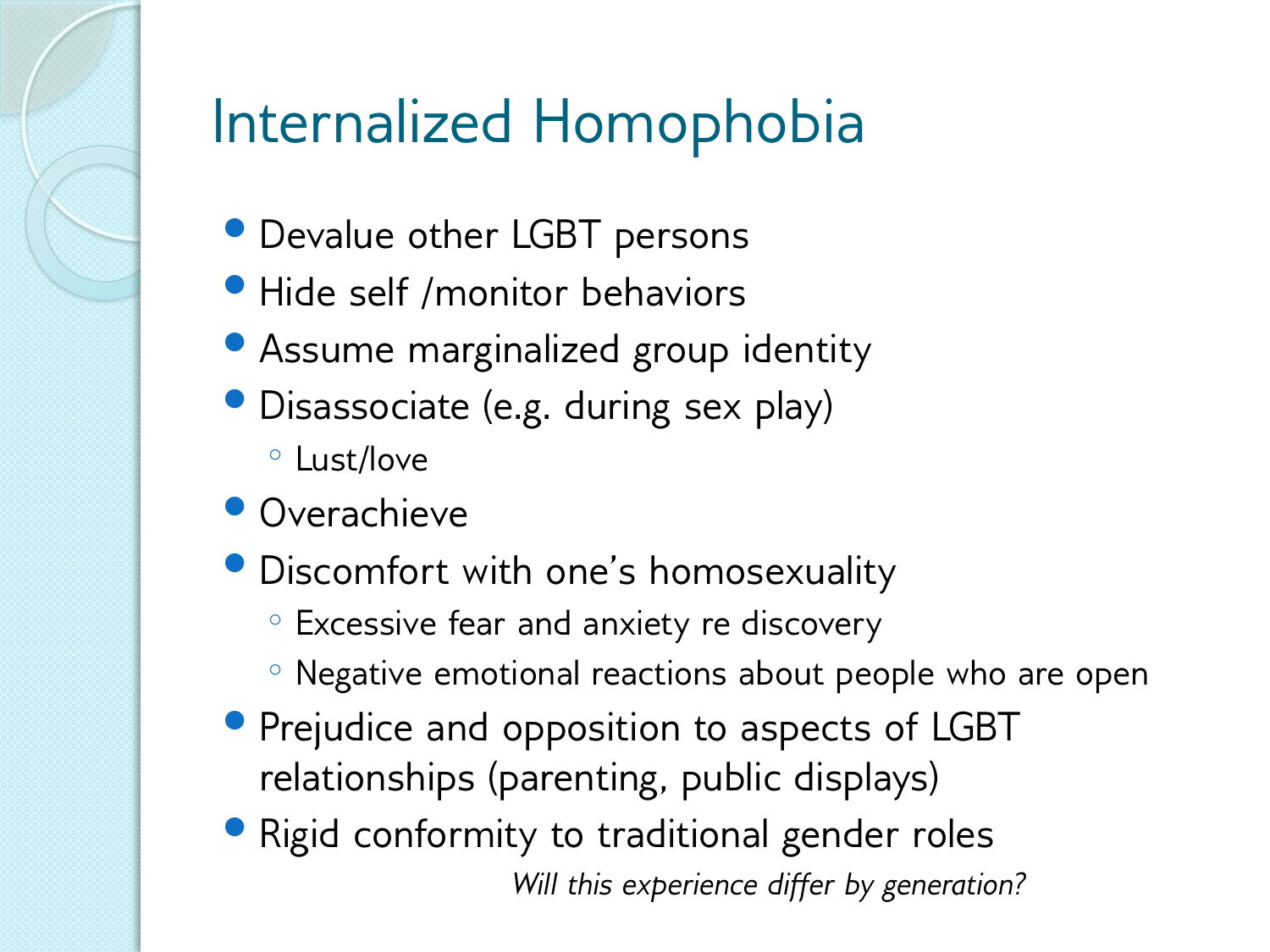

# Internalized Homophobia
Devalue other LGBT persons
Hide self /monitor behaviors
Assume marginalized group identity
Disassociate (e.g. during sex play)
Lust/love
Overachieve
Discomfort with one’s homosexuality
Excessive fear and anxiety re discovery
Negative emotional reactions about people who are open
Prejudice and opposition to aspects of LGBT relationships (parenting, public displays)
Rigid conformity to traditional gender roles

Will this experience differ by generation?